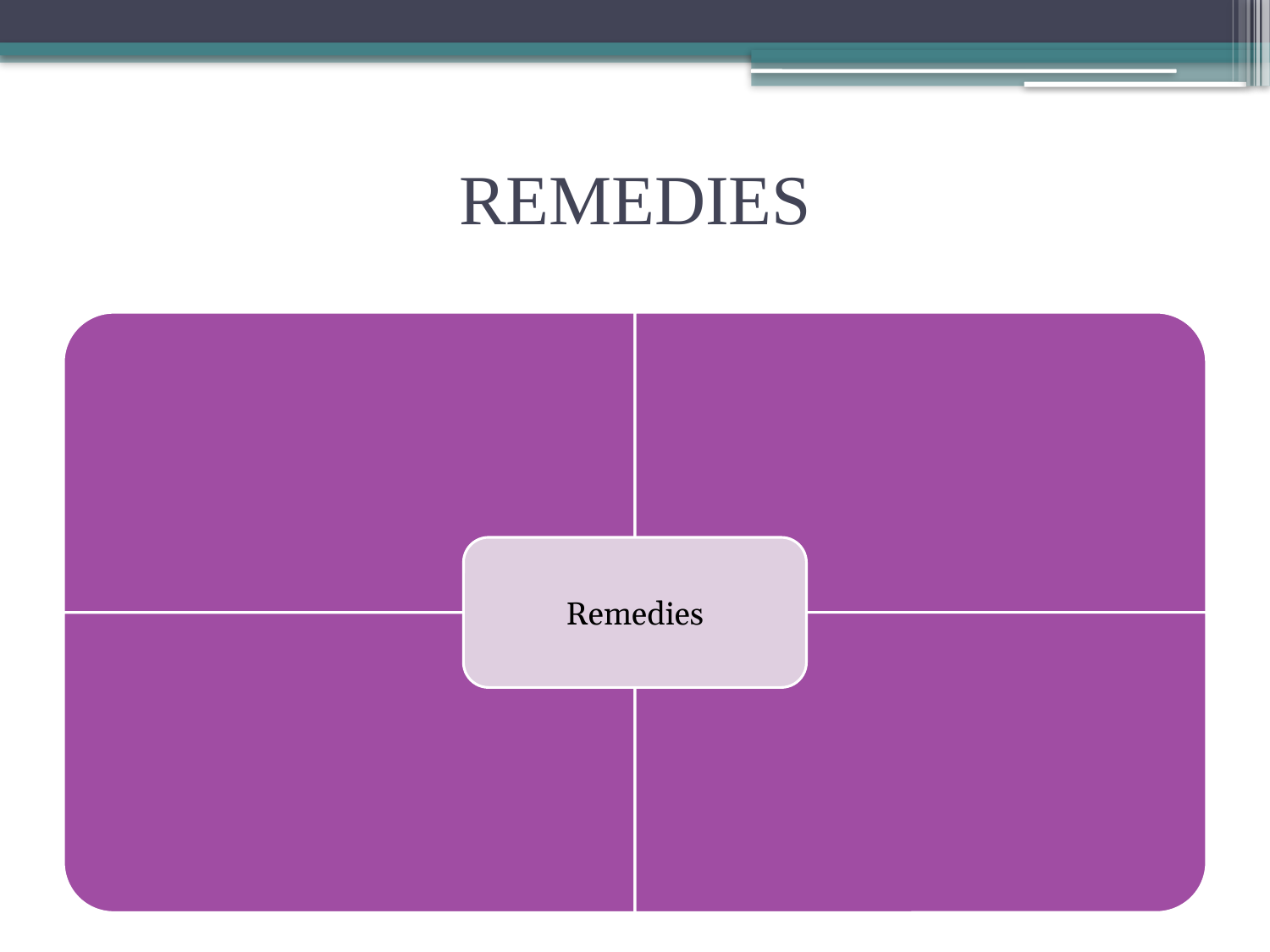

# REMEDIES
Remedies
Mentoring
Peer Support
Ethics Education
Personal Ethical Orientation